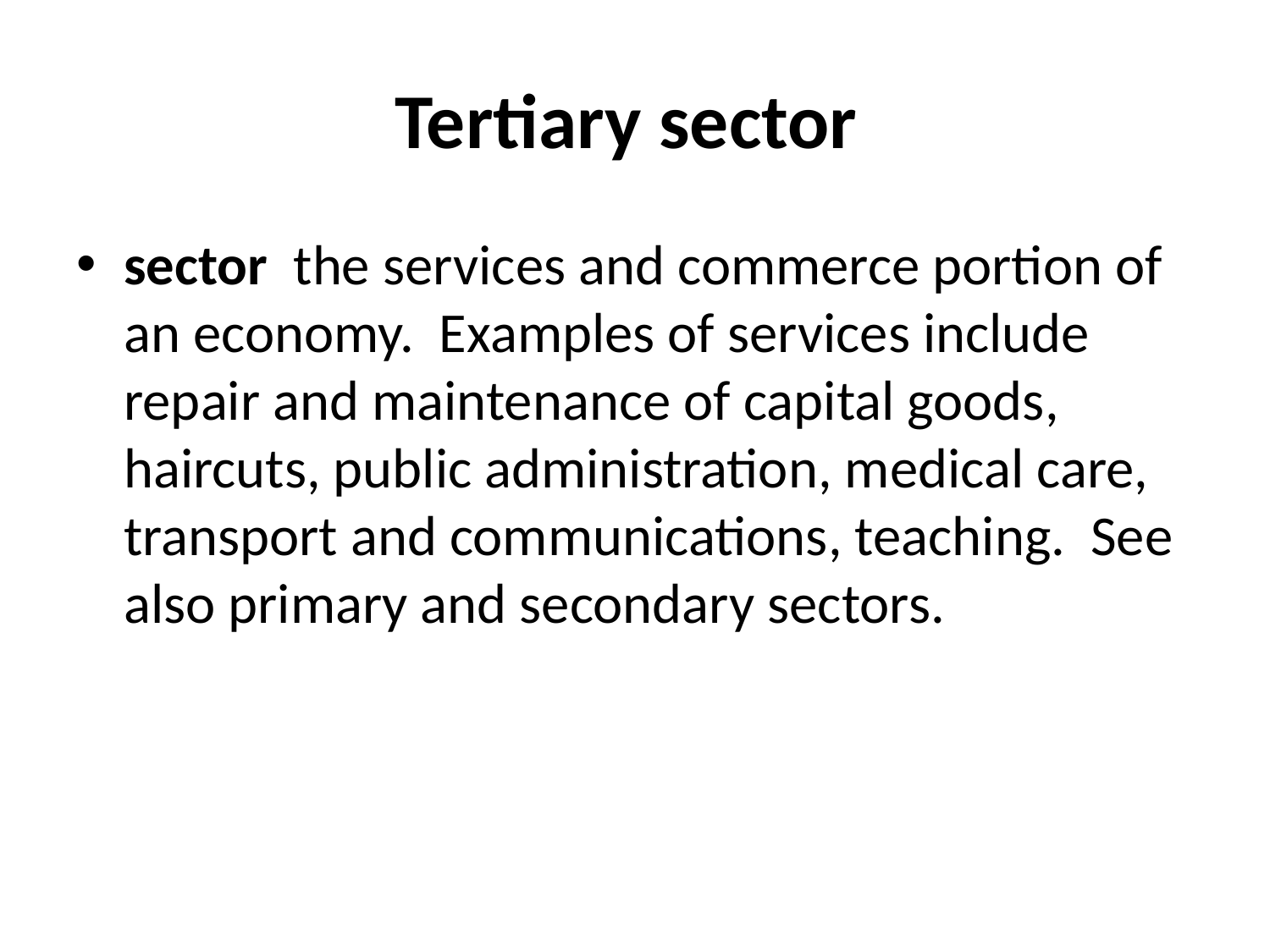

# Tertiary sector
sector  the services and commerce portion of an economy.  Examples of services include repair and maintenance of capital goods, haircuts, public administration, medical care, transport and communications, teaching.  See also primary and secondary sectors.